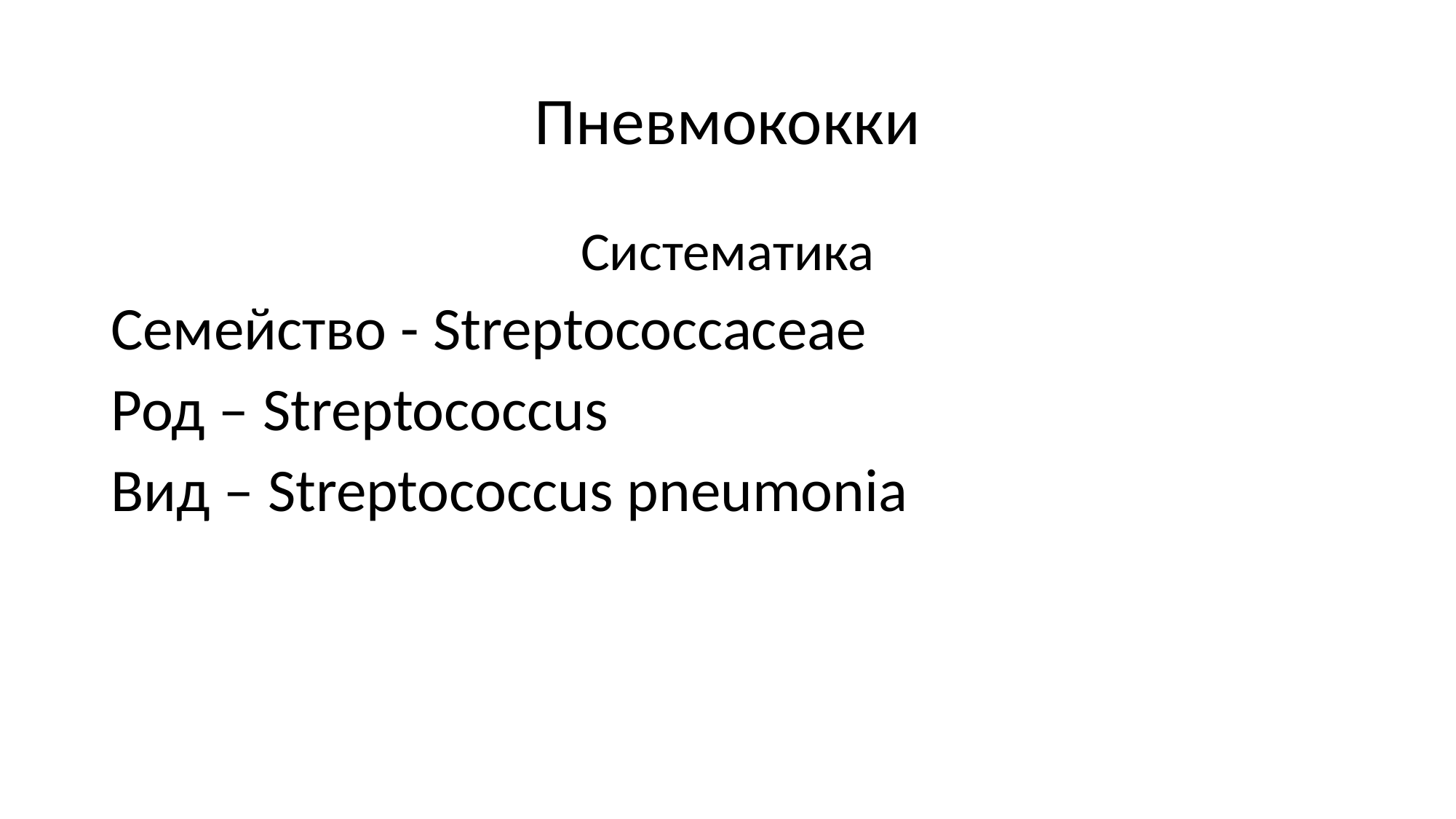

# Пневмококки
Систематика
Семейство - Streptococcaceae
Род – Streptococcus
Вид – Streptococcus pneumonia